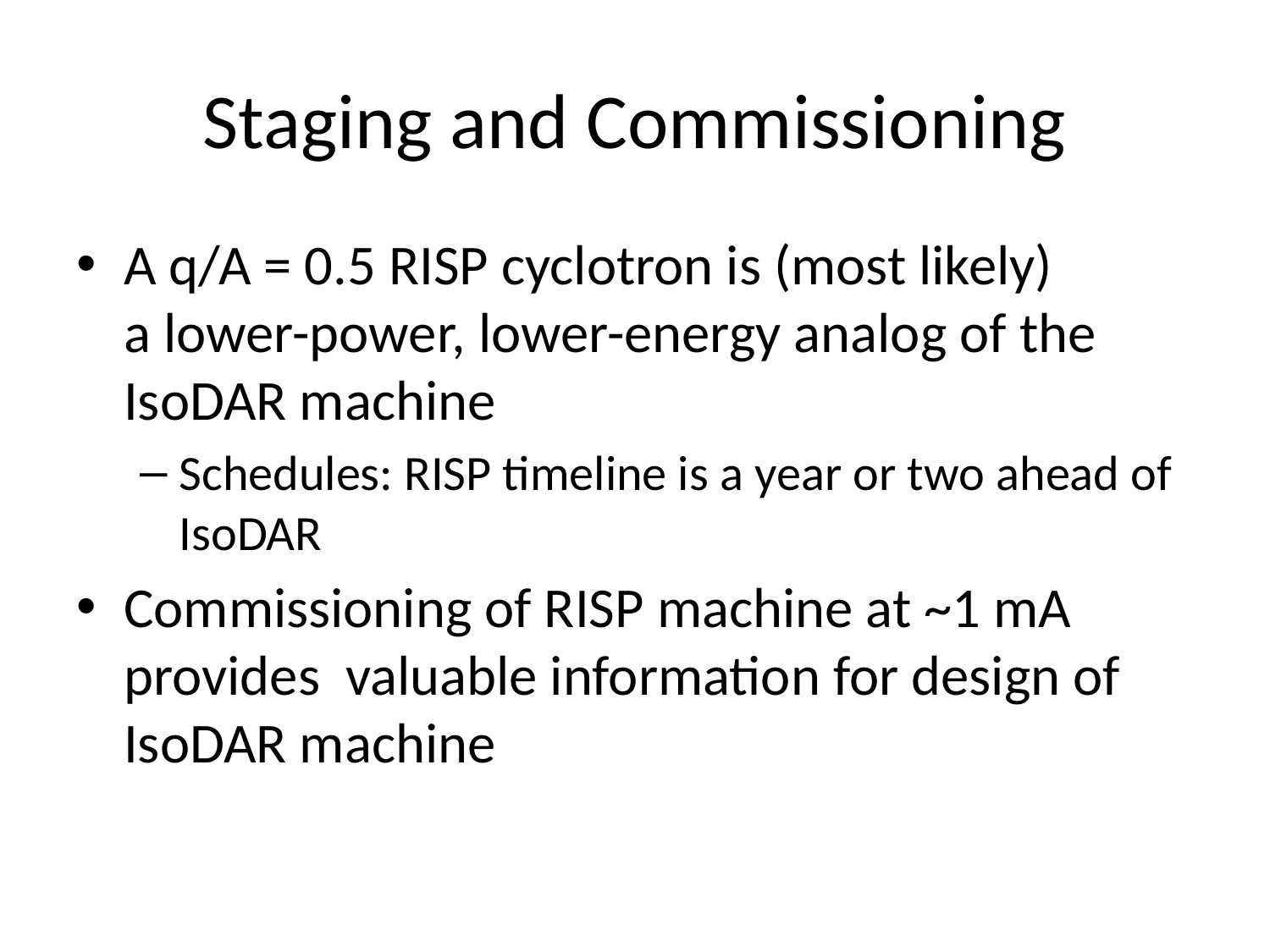

# Staging and Commissioning
A q/A = 0.5 RISP cyclotron is (most likely)         a lower-power, lower-energy analog of the IsoDAR machine
Schedules: RISP timeline is a year or two ahead of IsoDAR
Commissioning of RISP machine at ~1 mA provides  valuable information for design of IsoDAR machine